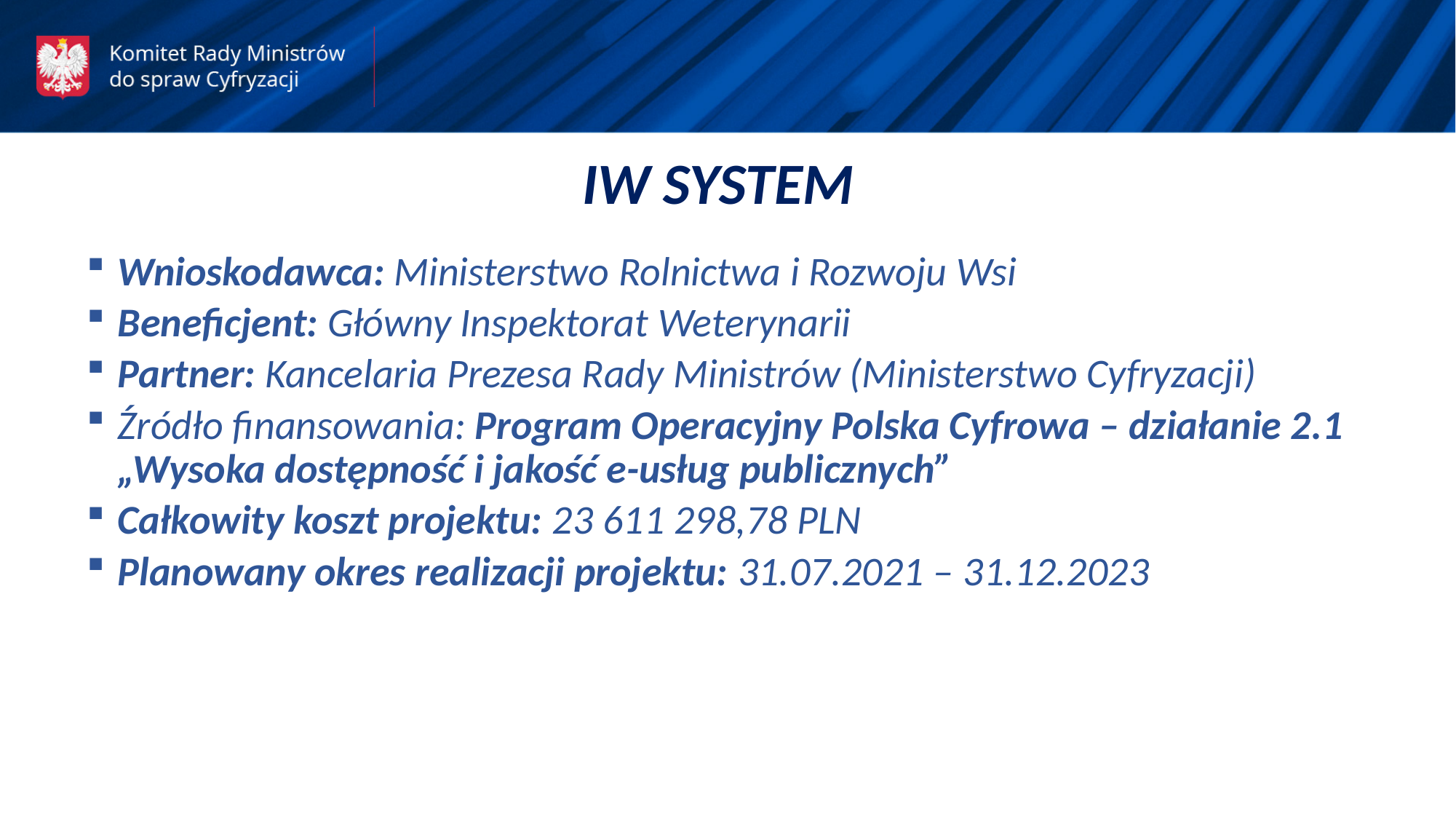

IW SYSTEM

Wnioskodawca: Ministerstwo Rolnictwa i Rozwoju Wsi
Beneficjent: Główny Inspektorat Weterynarii
Partner: Kancelaria Prezesa Rady Ministrów (Ministerstwo Cyfryzacji)
Źródło finansowania: Program Operacyjny Polska Cyfrowa – działanie 2.1 „Wysoka dostępność i jakość e-usług publicznych”
Całkowity koszt projektu: 23 611 298,78 PLN
Planowany okres realizacji projektu: 31.07.2021 – 31.12.2023